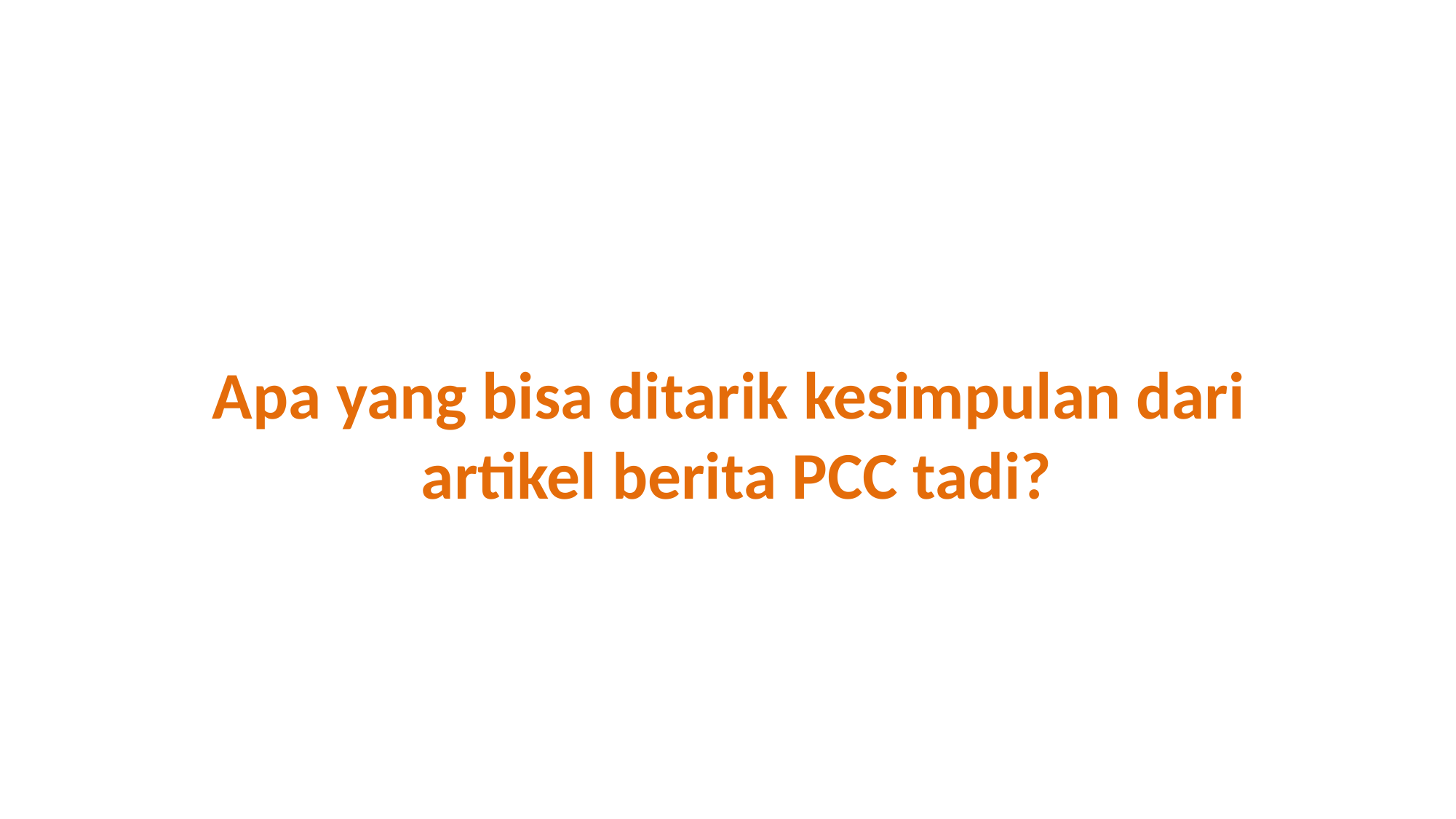

# Apa yang bisa ditarik kesimpulan dari artikel berita PCC tadi?